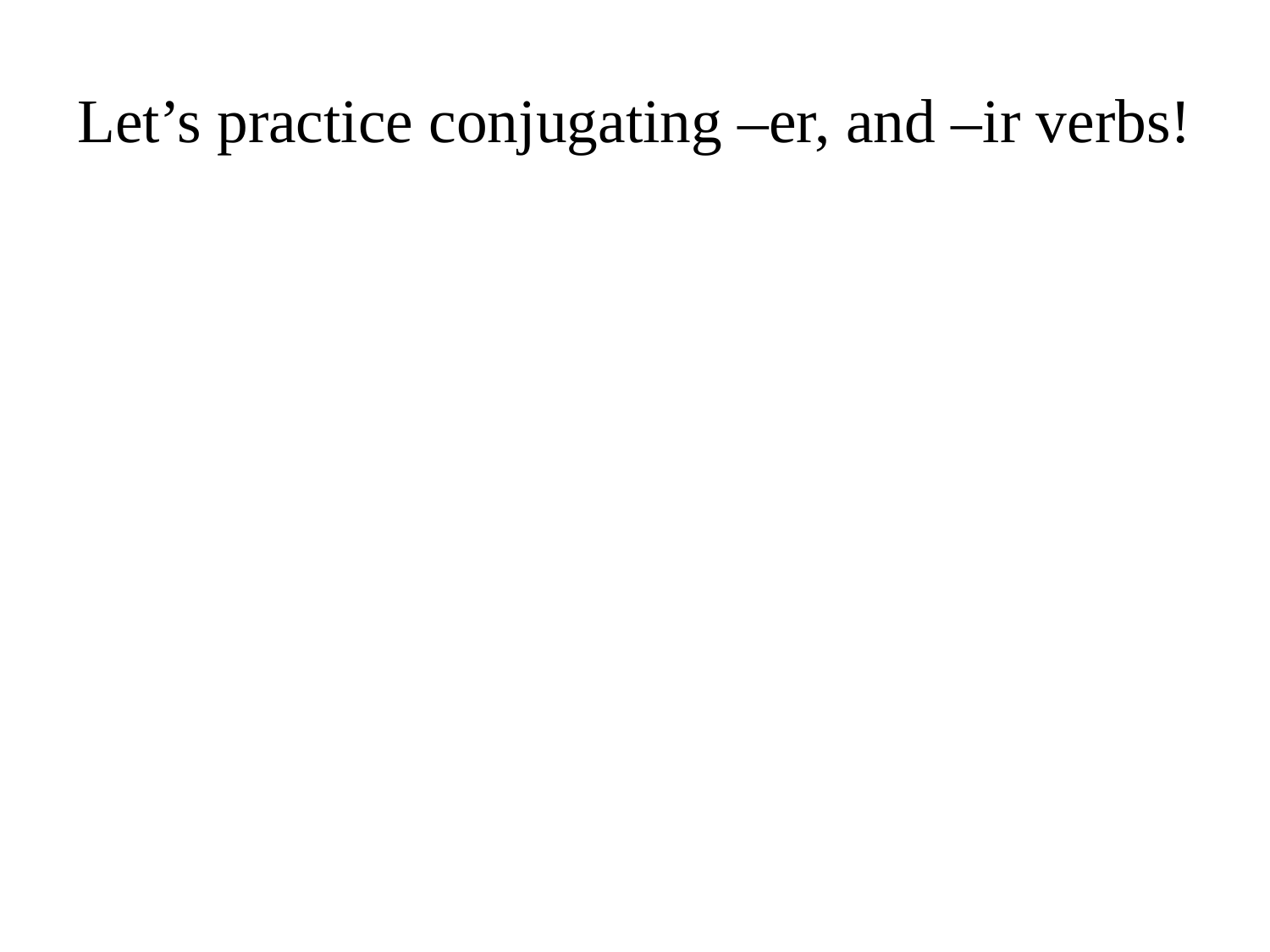

# Let’s practice conjugating –er, and –ir verbs!